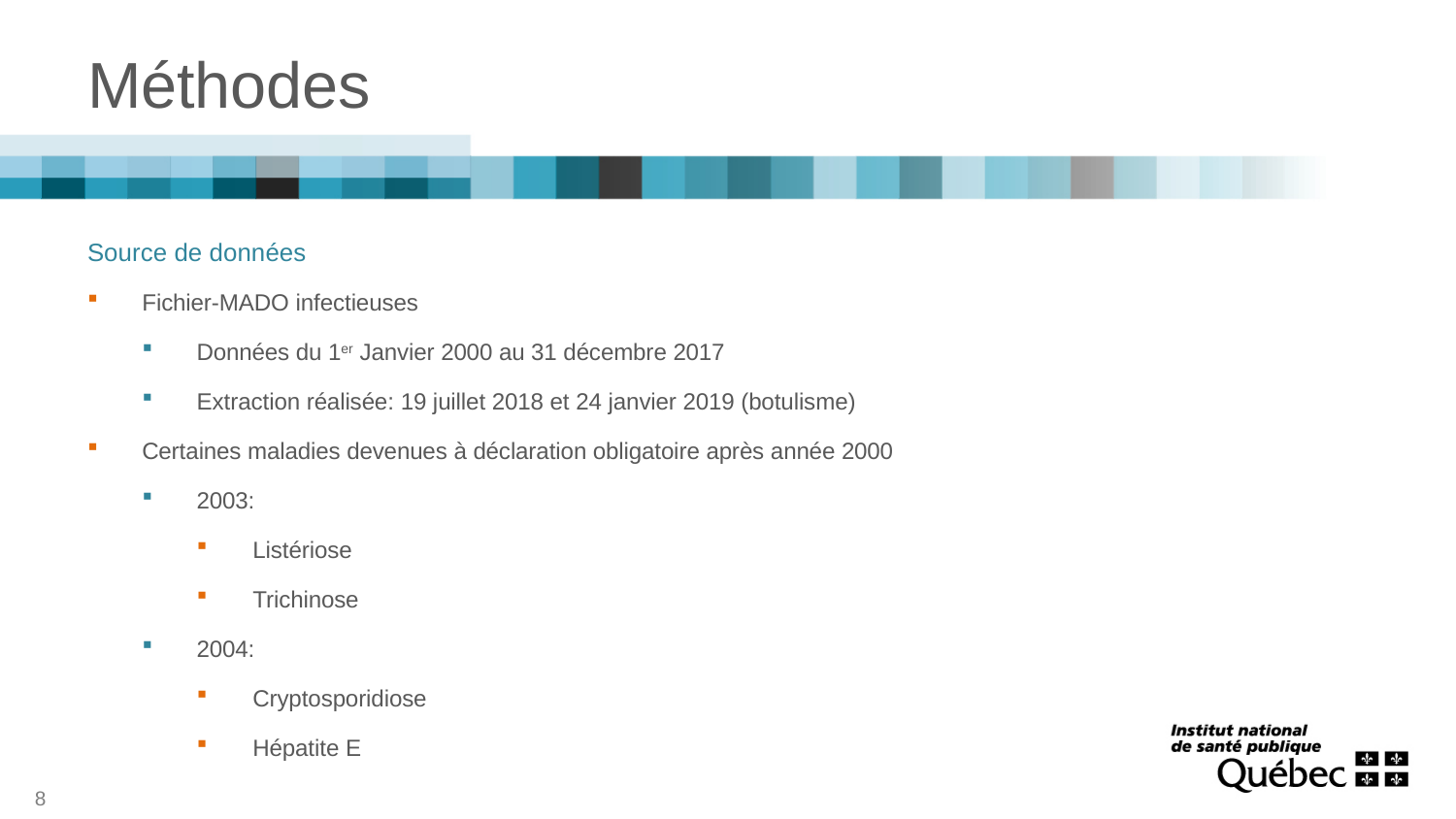

# Méthodes
Source de données
Fichier-MADO infectieuses
Données du 1er Janvier 2000 au 31 décembre 2017
Extraction réalisée: 19 juillet 2018 et 24 janvier 2019 (botulisme)
Certaines maladies devenues à déclaration obligatoire après année 2000
2003:
Listériose
Trichinose
2004:
Cryptosporidiose
Hépatite E
8